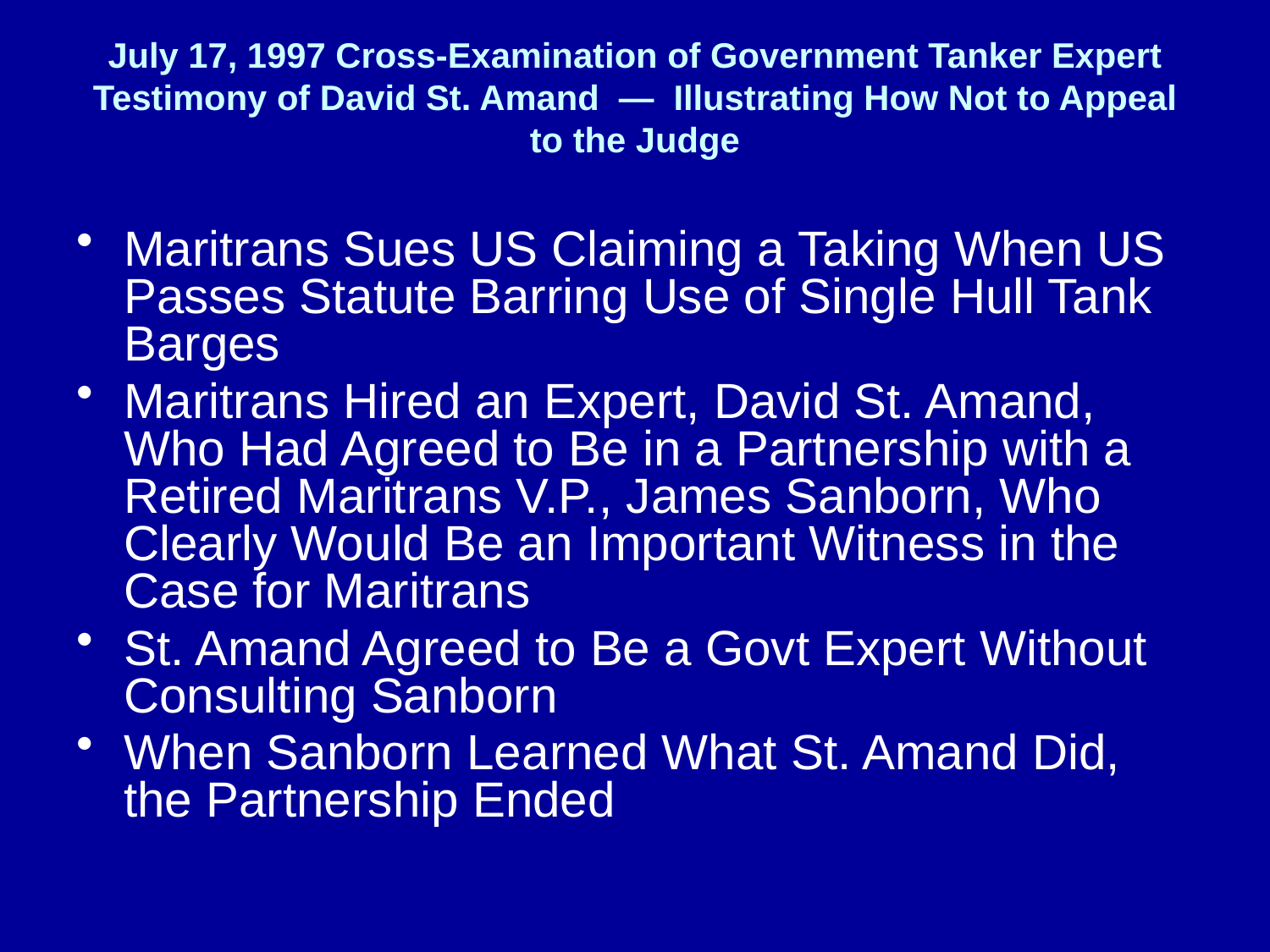

# July 17, 1997 Cross-Examination of Government Tanker Expert Testimony of David St. Amand  —  Illustrating How Not to Appeal to the Judge
Maritrans Sues US Claiming a Taking When US Passes Statute Barring Use of Single Hull Tank Barges
Maritrans Hired an Expert, David St. Amand, Who Had Agreed to Be in a Partnership with a Retired Maritrans V.P., James Sanborn, Who Clearly Would Be an Important Witness in the Case for Maritrans
St. Amand Agreed to Be a Govt Expert Without Consulting Sanborn
When Sanborn Learned What St. Amand Did, the Partnership Ended